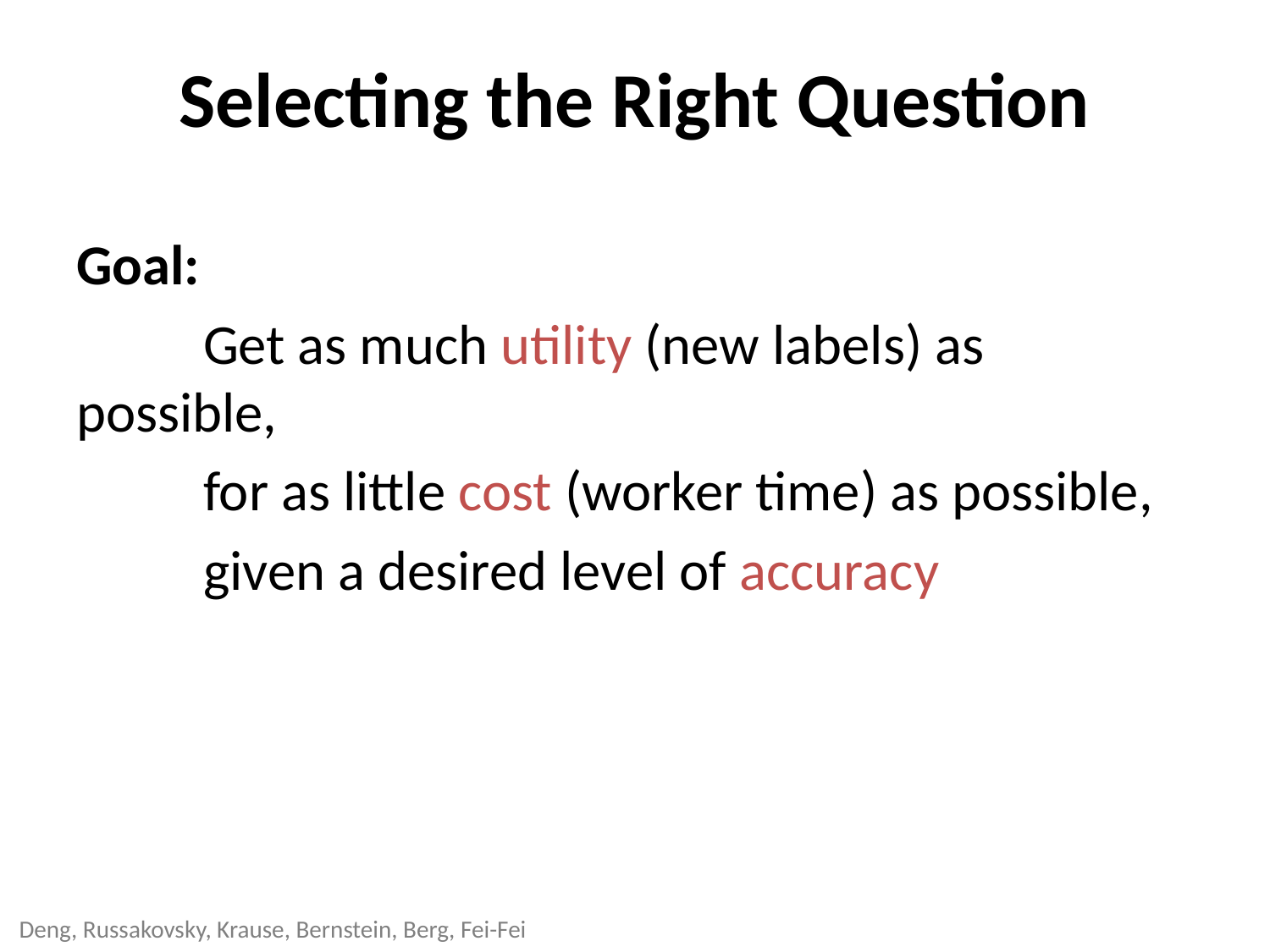

# Selecting the Right Question
Goal:
	Get as much utility (new labels) as possible,
	for as little cost (worker time) as possible,
	given a desired level of accuracy